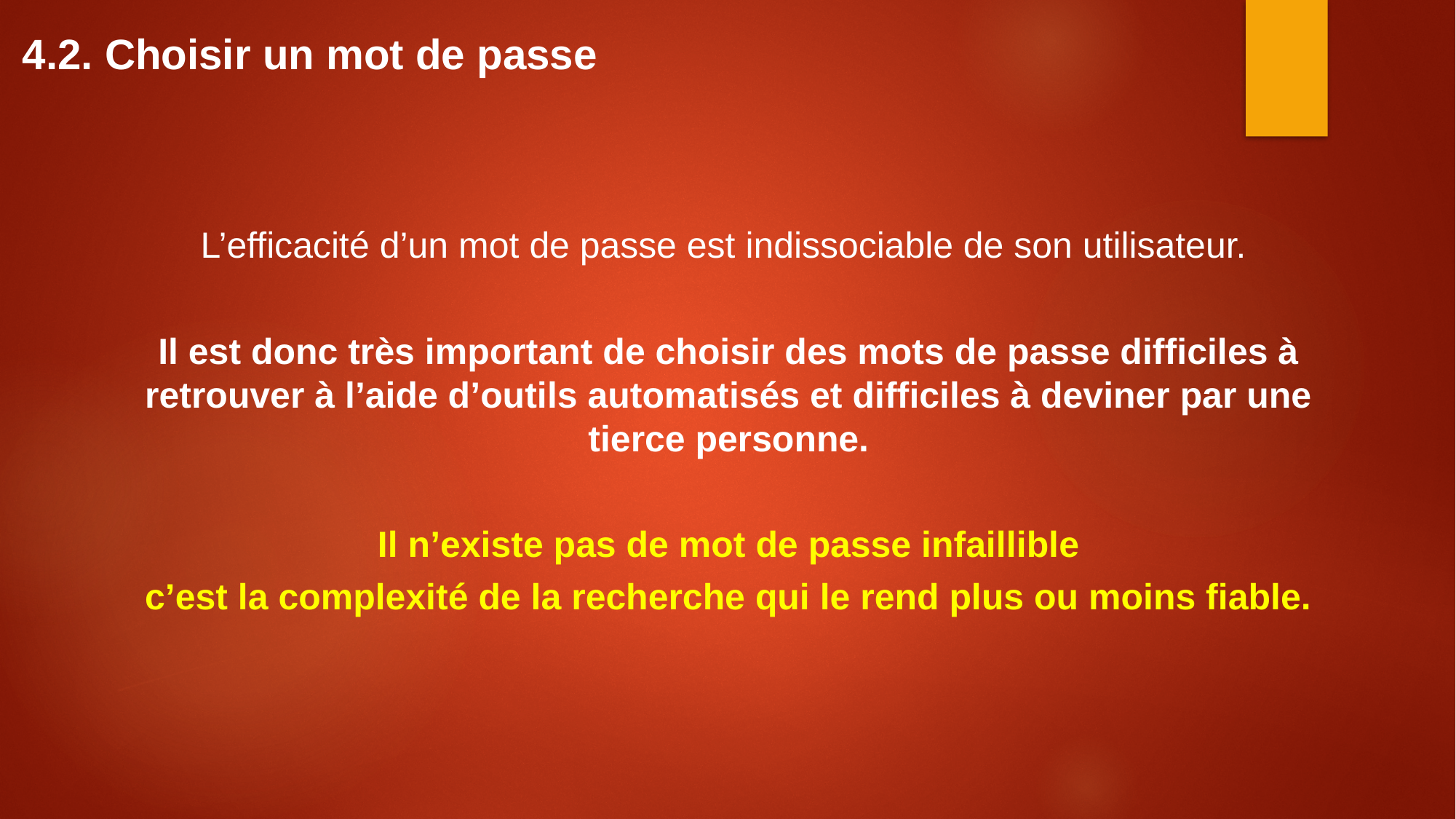

4.2. Choisir un mot de passe
L’efficacité d’un mot de passe est indissociable de son utilisateur.

Il est donc très important de choisir des mots de passe difficiles à retrouver à l’aide d’outils automatisés et difficiles à deviner par une tierce personne.

Il n’existe pas de mot de passe infaillible
c’est la complexité de la recherche qui le rend plus ou moins fiable.